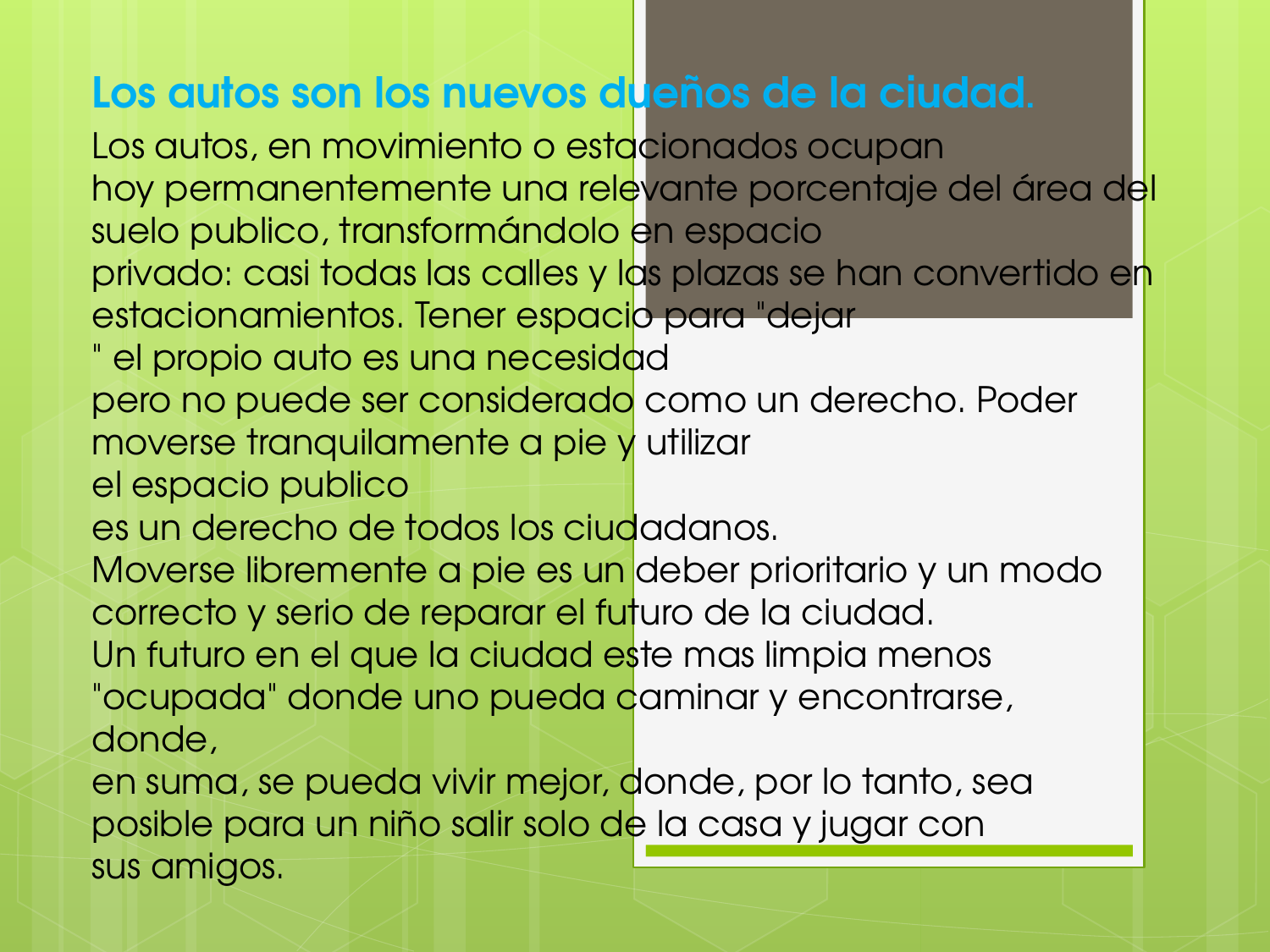

Los autos son los nuevos dueños de la ciudad.
Los autos, en movimiento o estacionados ocupan
hoy permanentemente una relevante porcentaje del área del suelo publico, transformándolo en espacio
privado: casi todas las calles y las plazas se han convertido en estacionamientos. Tener espacio para "dejar
" el propio auto es una necesidad 
pero no puede ser considerado como un derecho. Poder moverse tranquilamente a pie y utilizar
el espacio publico 
es un derecho de todos los ciudadanos. 
Moverse libremente a pie es un deber prioritario y un modo correcto y serio de reparar el futuro de la ciudad.
Un futuro en el que la ciudad este mas limpia menos "ocupada" donde uno pueda caminar y encontrarse, donde, 
en suma, se pueda vivir mejor, donde, por lo tanto, sea posible para un niño salir solo de la casa y jugar con 
sus amigos.